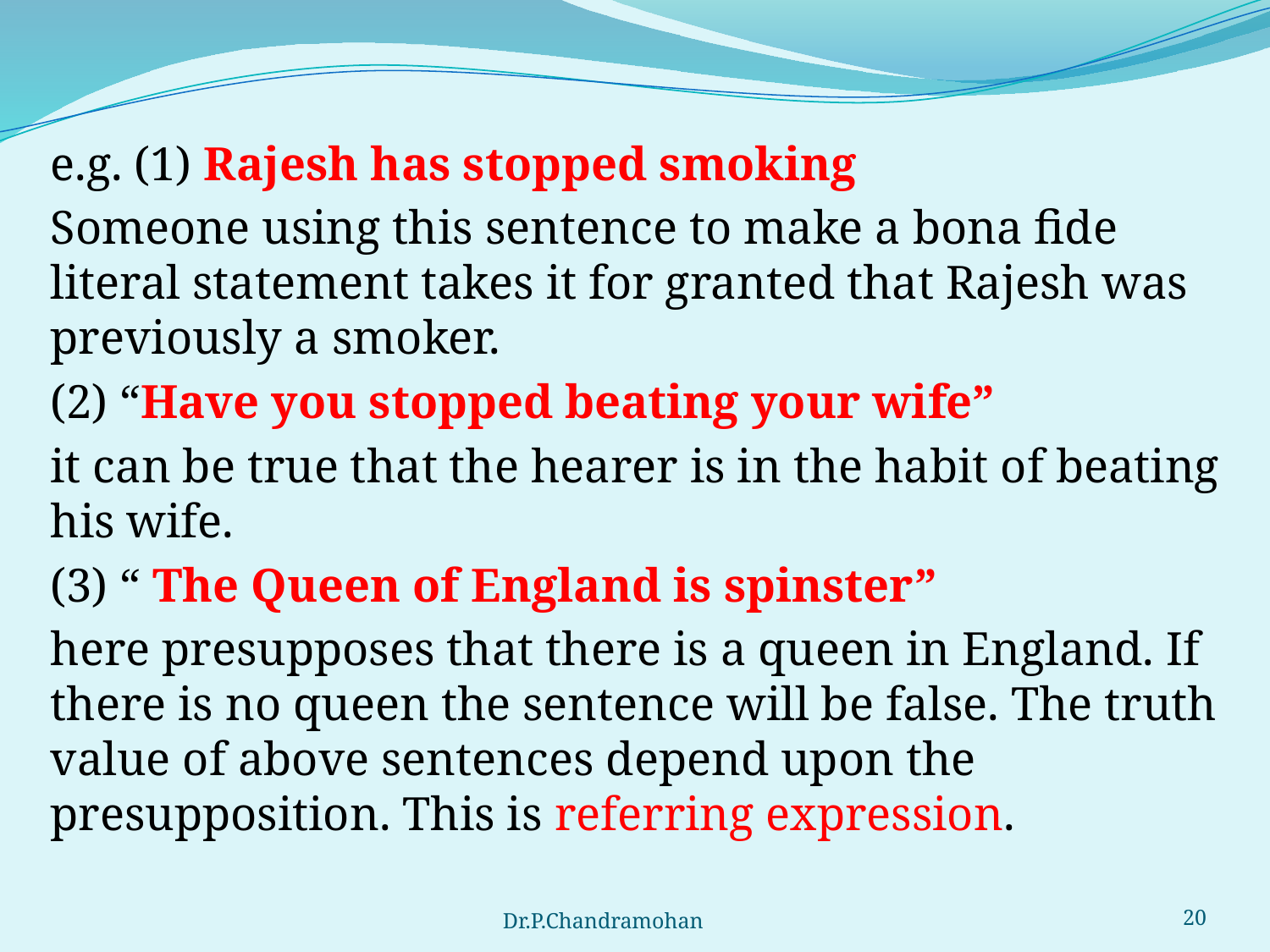

e.g. (1) Rajesh has stopped smoking
	Someone using this sentence to make a bona fide literal statement takes it for granted that Rajesh was previously a smoker.
	(2) “Have you stopped beating your wife”
	it can be true that the hearer is in the habit of beating his wife.
	(3) “ The Queen of England is spinster”
	here presupposes that there is a queen in England. If there is no queen the sentence will be false. The truth value of above sentences depend upon the presupposition. This is referring expression.
Dr.P.Chandramohan
20